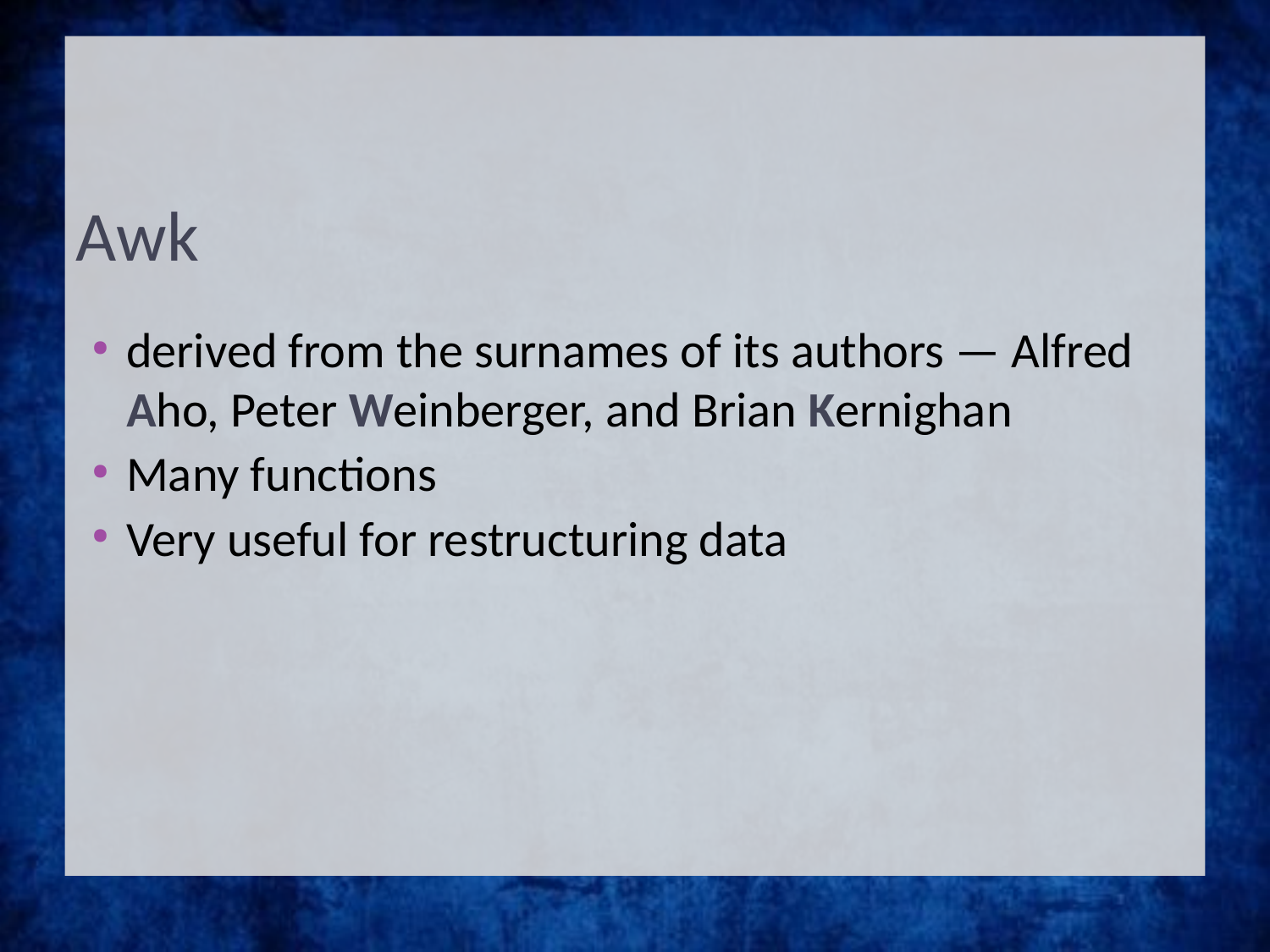

Awk
derived from the surnames of its authors — Alfred Aho, Peter Weinberger, and Brian Kernighan
Many functions
Very useful for restructuring data